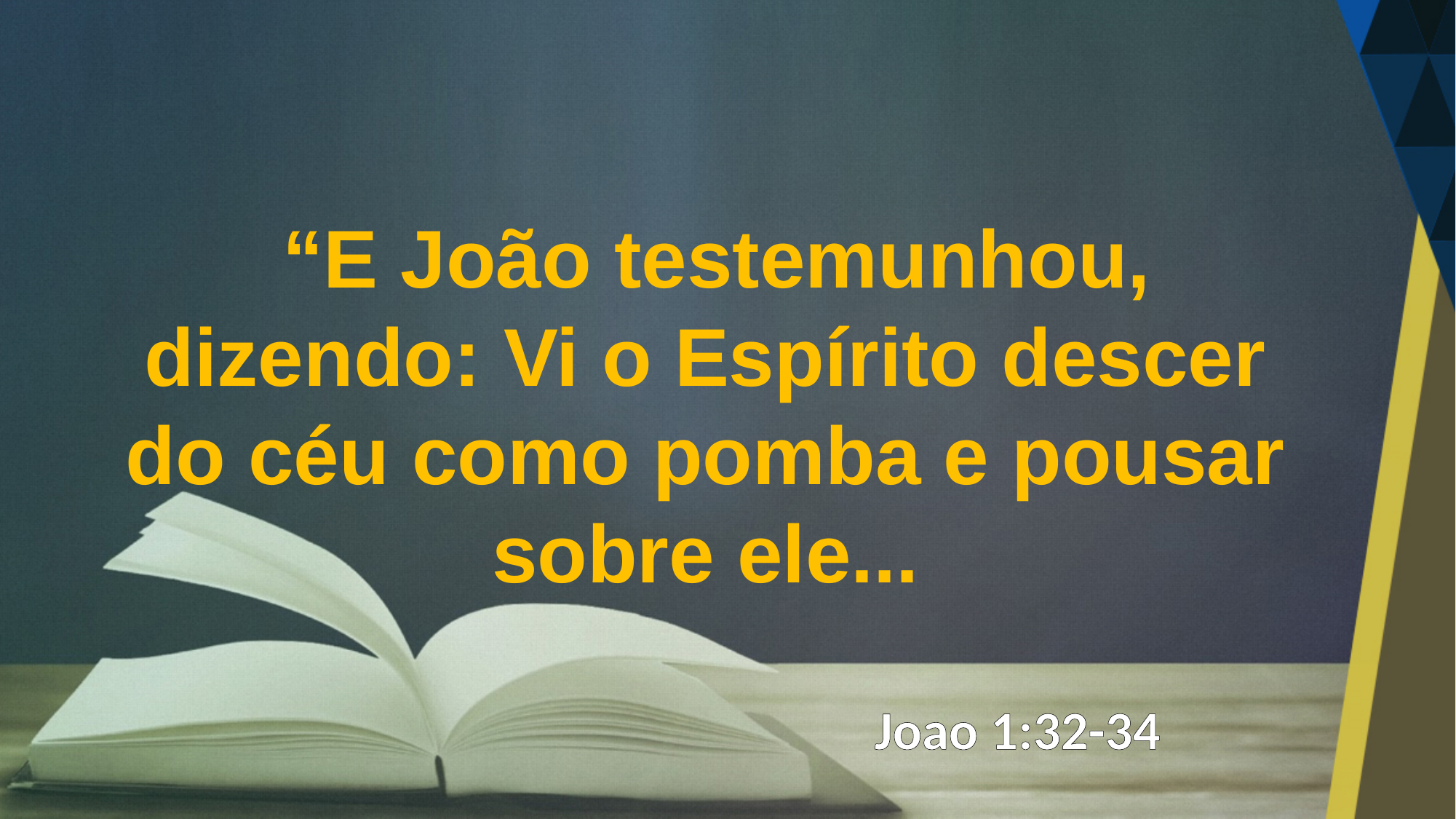

“E João testemunhou, dizendo: Vi o Espírito descer do céu como pomba e pousar sobre ele...
Joao 1:32-34